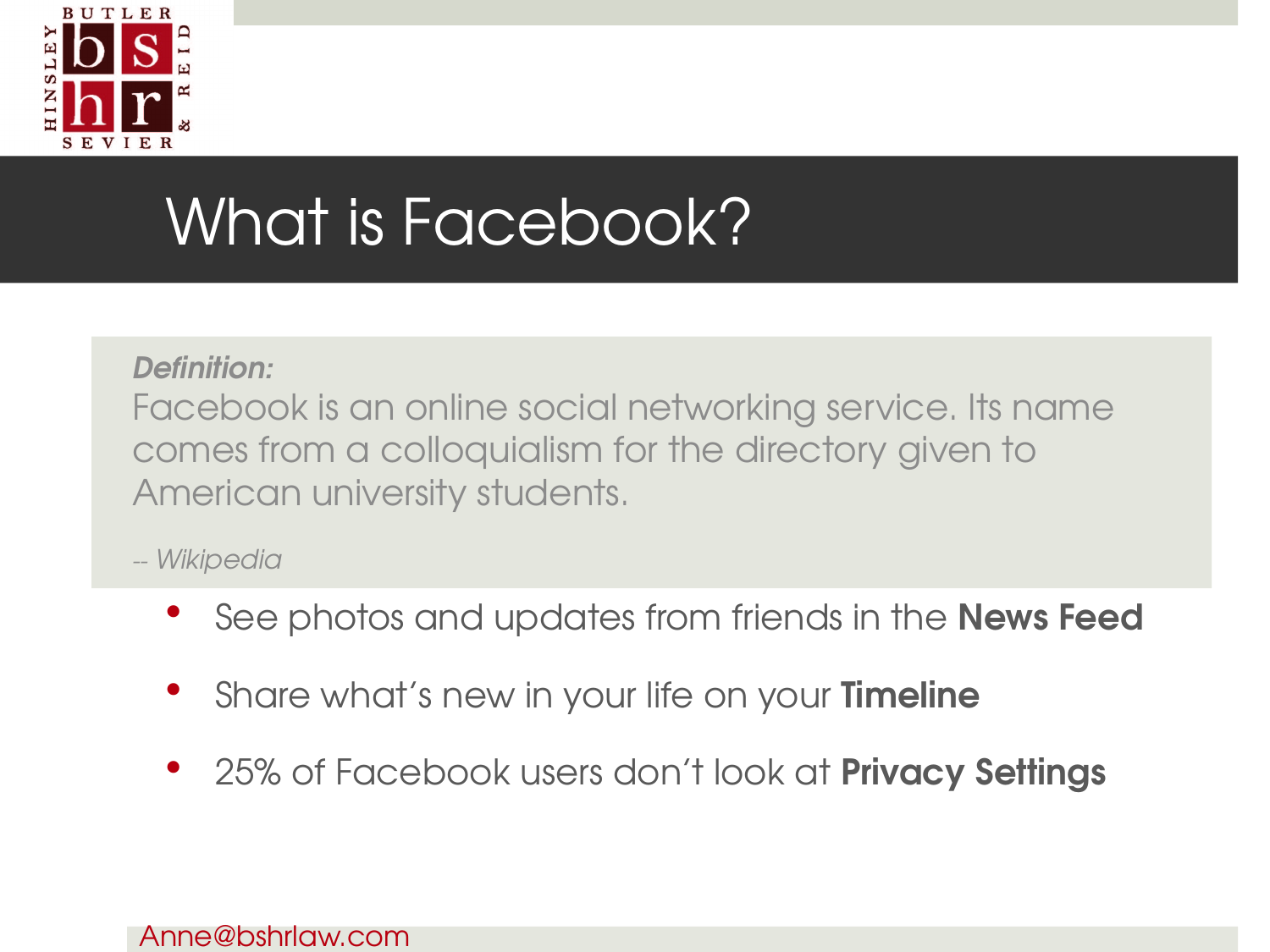

# What is Facebook?
Definition:
Facebook is an online social networking service. Its name comes from a colloquialism for the directory given to American university students.
-- Wikipedia

See photos and updates from friends in the News Feed
Share what’s new in your life on your Timeline
25% of Facebook users don’t look at Privacy Settings